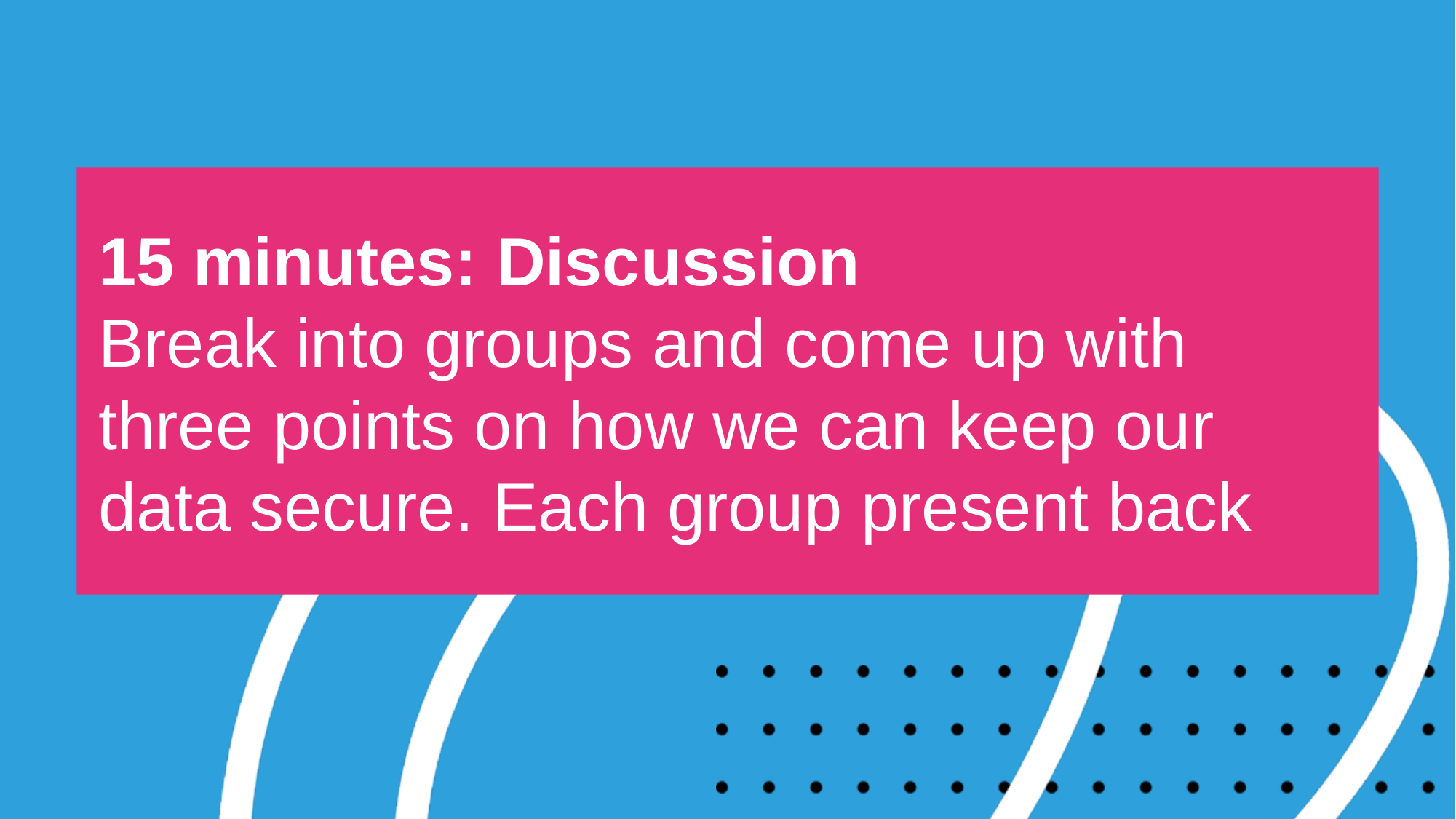

15 minutes: Discussion
Break into groups and come up with three points on how we can keep our data secure. Each group present back